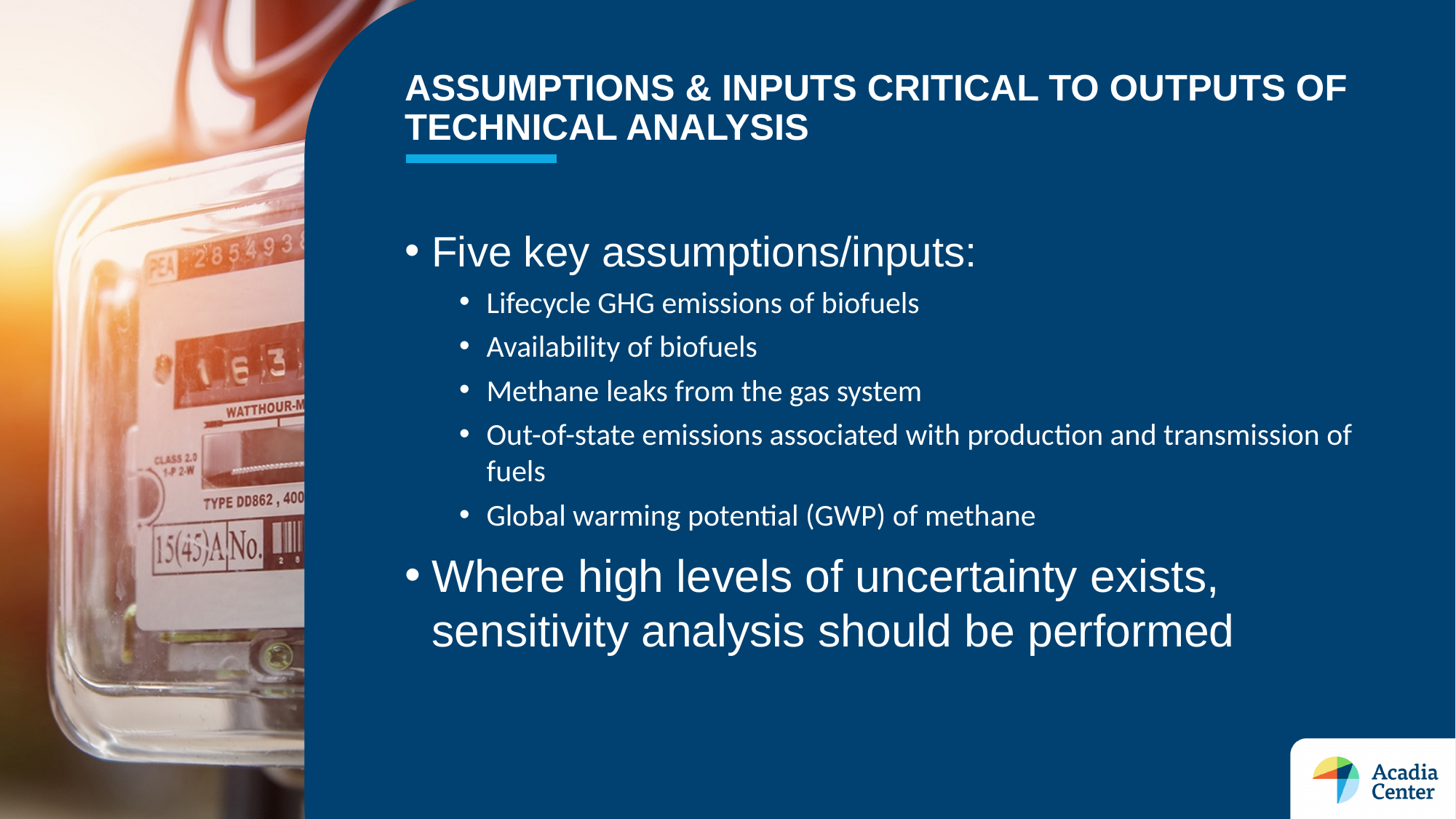

# Assumptions & inputs critical to outputs of technical analysis
Five key assumptions/inputs:
Lifecycle GHG emissions of biofuels
Availability of biofuels
Methane leaks from the gas system
Out-of-state emissions associated with production and transmission of fuels
Global warming potential (GWP) of methane
Where high levels of uncertainty exists, sensitivity analysis should be performed